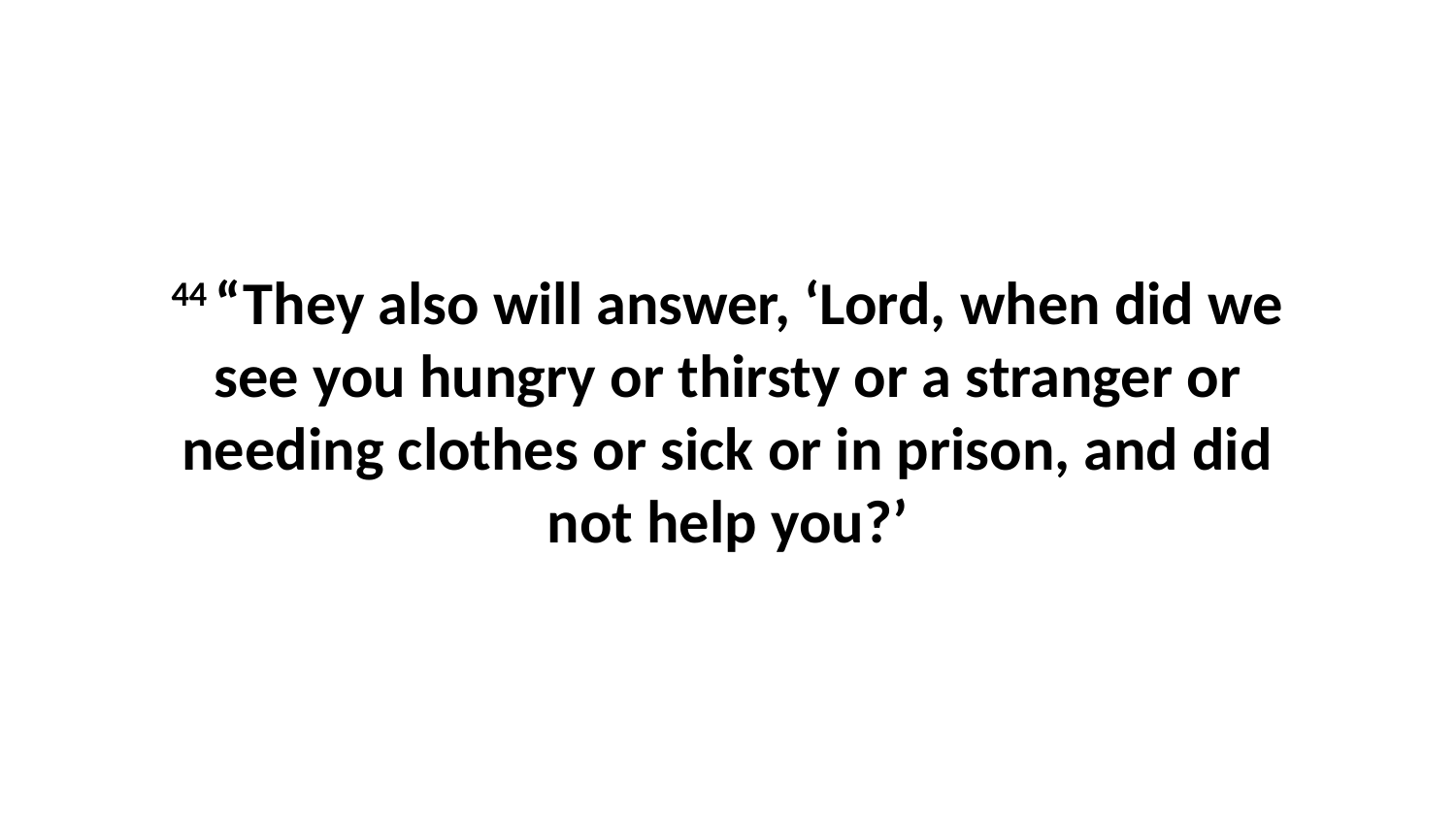

44 “They also will answer, ‘Lord, when did we see you hungry or thirsty or a stranger or needing clothes or sick or in prison, and did not help you?’